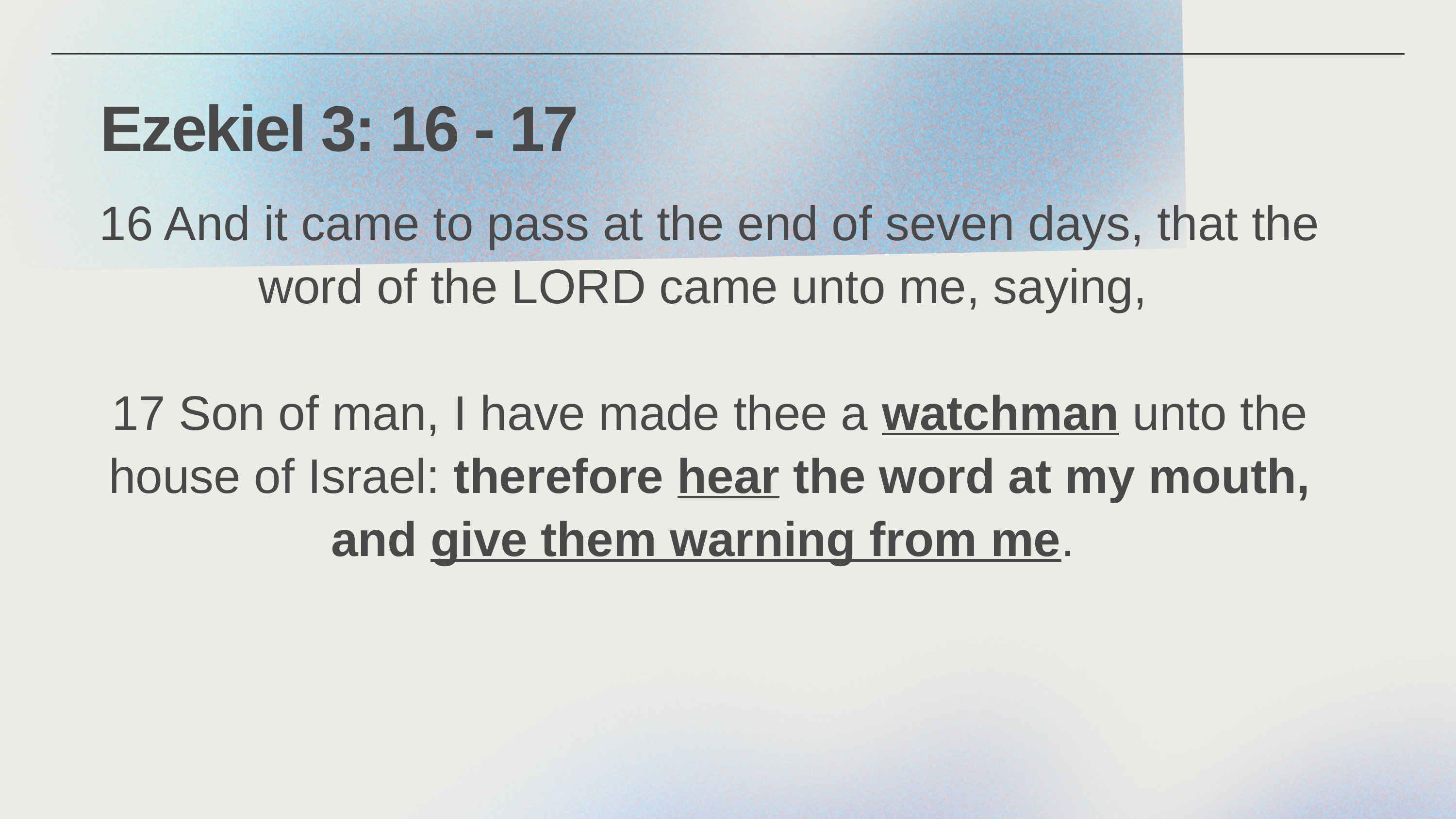

Ezekiel 3: 16 - 17
16 And it came to pass at the end of seven days, that the word of the LORD came unto me, saying,

17 Son of man, I have made thee a watchman unto the house of Israel: therefore hear the word at my mouth, and give them warning from me.